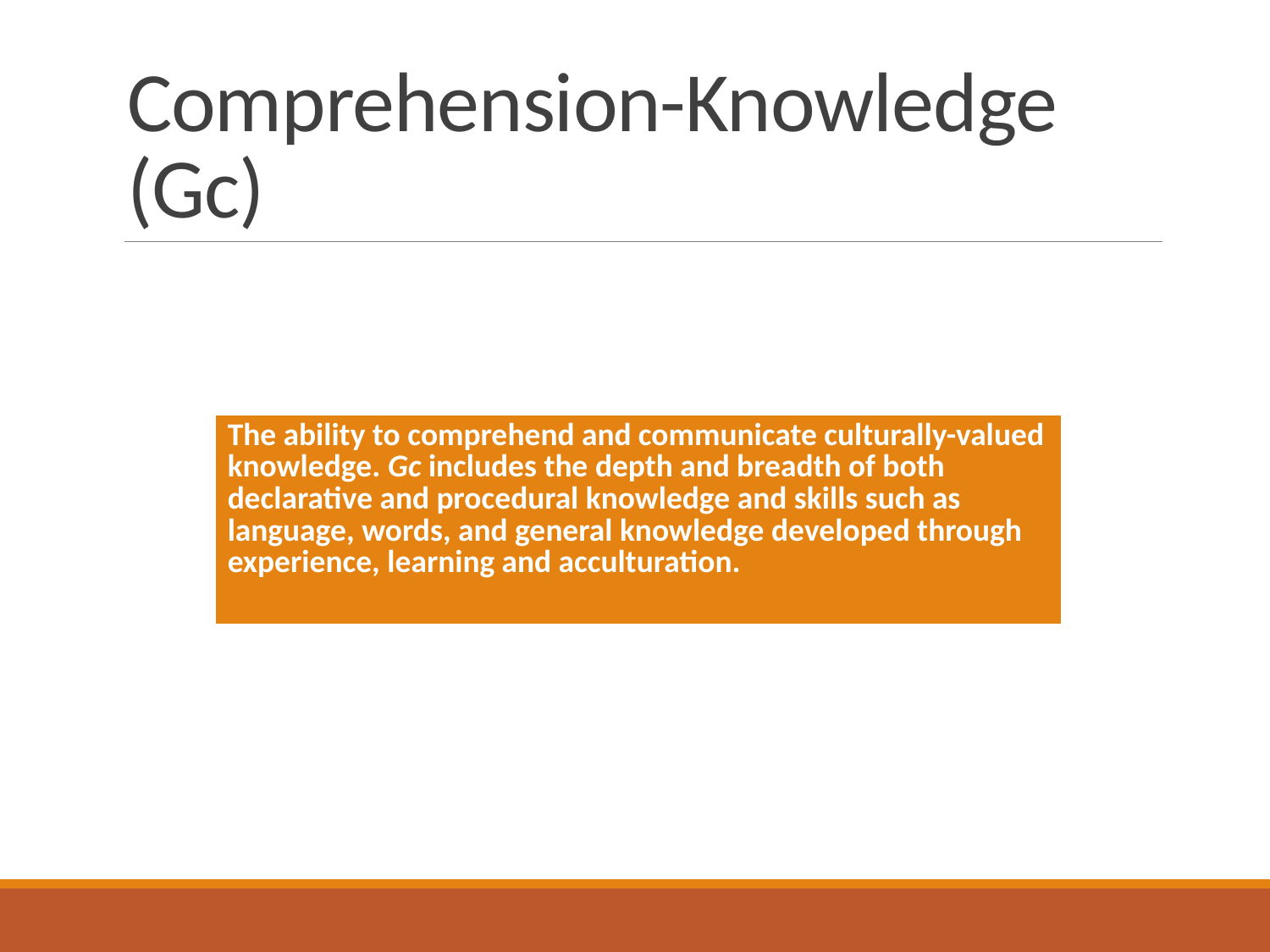

# Comprehension-Knowledge (Gc)

| The ability to comprehend and communicate culturally-valued knowledge. Gc includes the depth and breadth of both declarative and procedural knowledge and skills such as language, words, and general knowledge developed through experience, learning and acculturation. |
| --- |